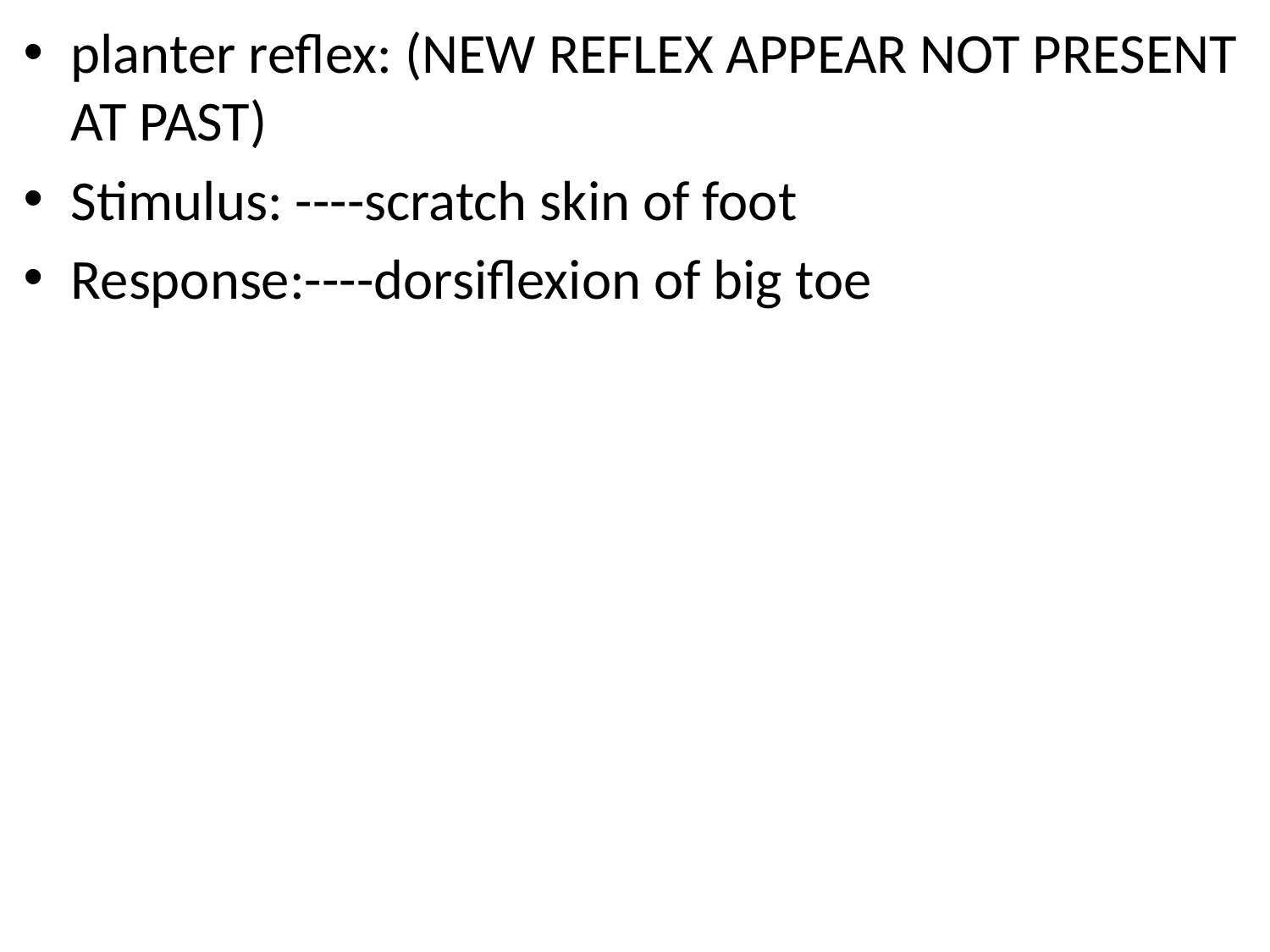

planter reflex: (NEW REFLEX APPEAR NOT PRESENT AT PAST)
Stimulus: ----scratch skin of foot
Response:----dorsiflexion of big toe
#